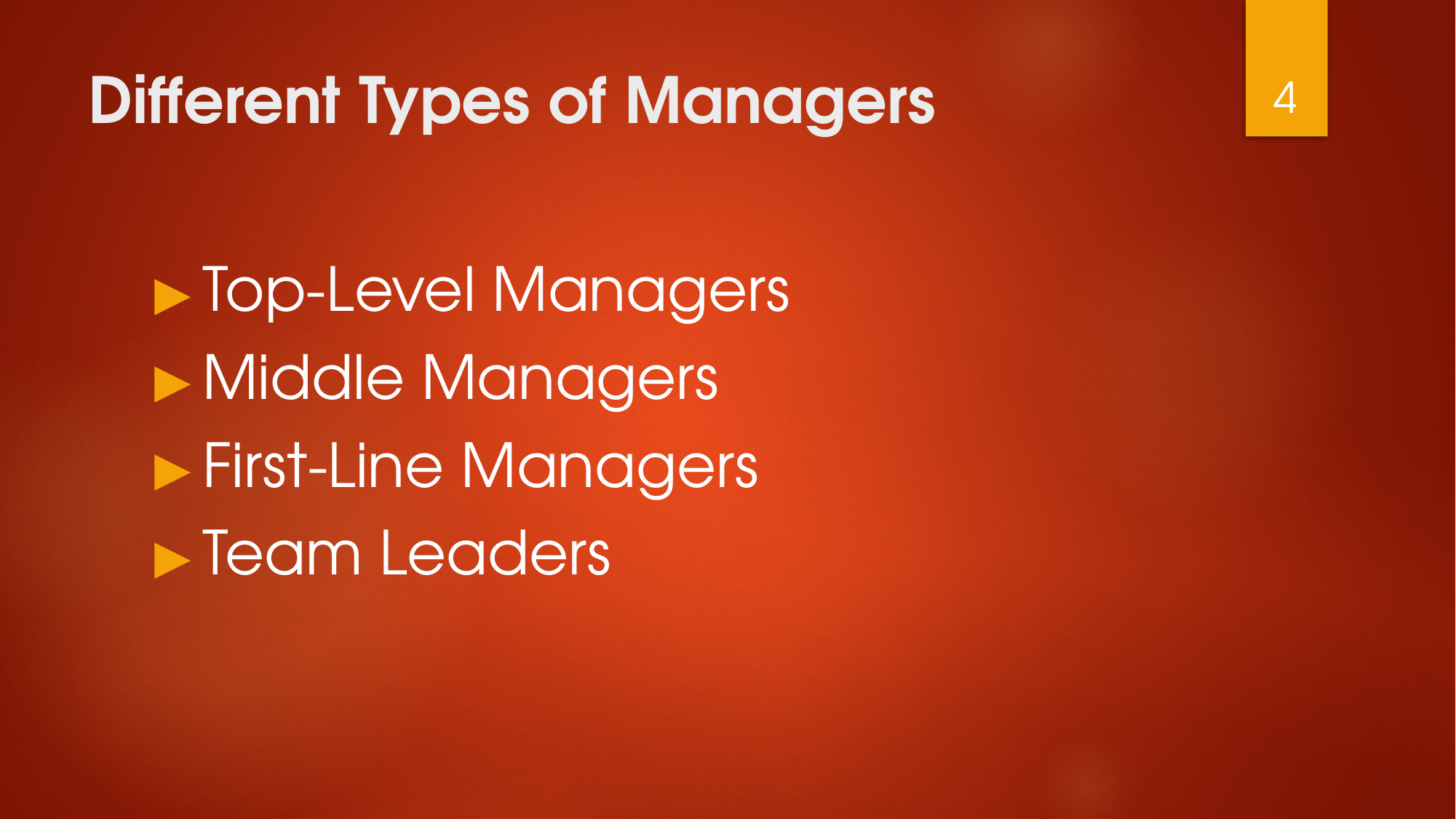

4
# Different Types of Managers
Top-Level Managers
Middle Managers
First-Line Managers
Team Leaders